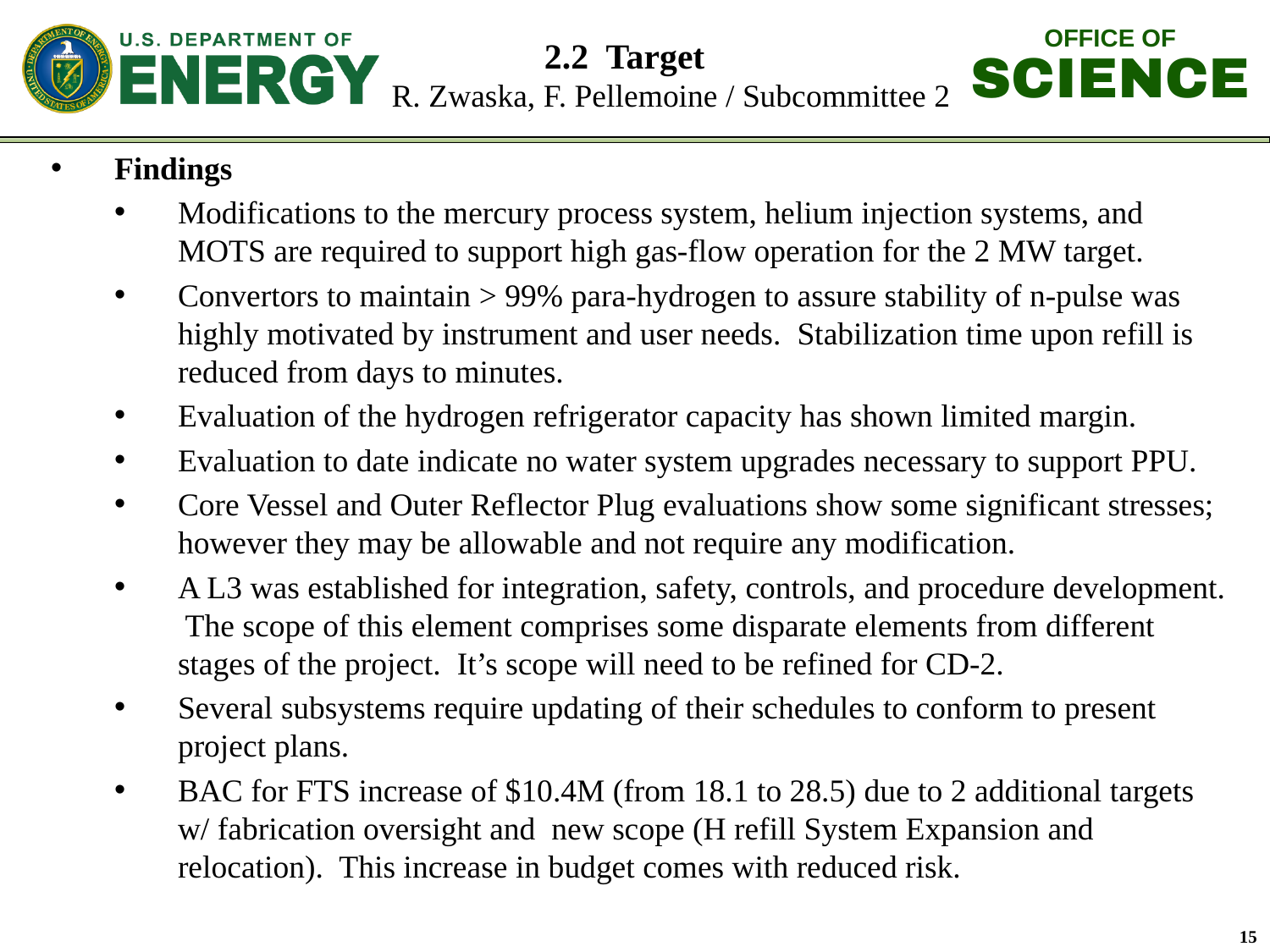

# 2.2  Target R. Zwaska, F. Pellemoine / Subcommittee 2
Findings
Modifications to the mercury process system, helium injection systems, and MOTS are required to support high gas-flow operation for the 2 MW target.
Convertors to maintain > 99% para-hydrogen to assure stability of n-pulse was highly motivated by instrument and user needs.  Stabilization time upon refill is reduced from days to minutes.
Evaluation of the hydrogen refrigerator capacity has shown limited margin.
Evaluation to date indicate no water system upgrades necessary to support PPU.
Core Vessel and Outer Reflector Plug evaluations show some significant stresses; however they may be allowable and not require any modification.
A L3 was established for integration, safety, controls, and procedure development.  The scope of this element comprises some disparate elements from different stages of the project.  It’s scope will need to be refined for CD-2.
Several subsystems require updating of their schedules to conform to present project plans.
BAC for FTS increase of $10.4M (from 18.1 to 28.5) due to 2 additional targets w/ fabrication oversight and  new scope (H refill System Expansion and relocation).  This increase in budget comes with reduced risk.
15